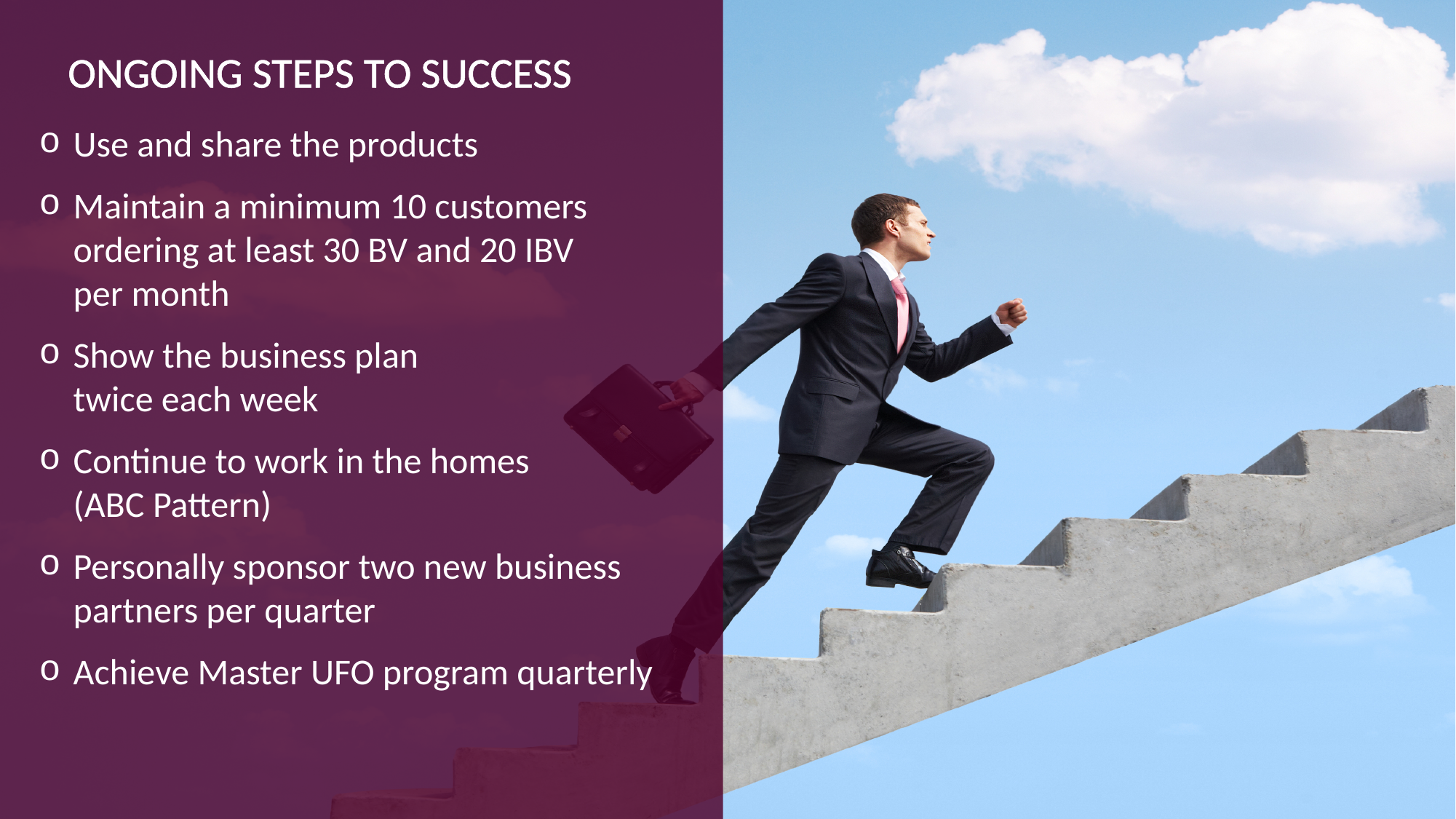

Ongoing Steps to Success
Use and share the products
Maintain a minimum 10 customers ordering at least 30 BV and 20 IBV
per month
Show the business plan
twice each week
Continue to work in the homes
(ABC Pattern)
Personally sponsor two new business partners per quarter
Achieve Master UFO program quarterly